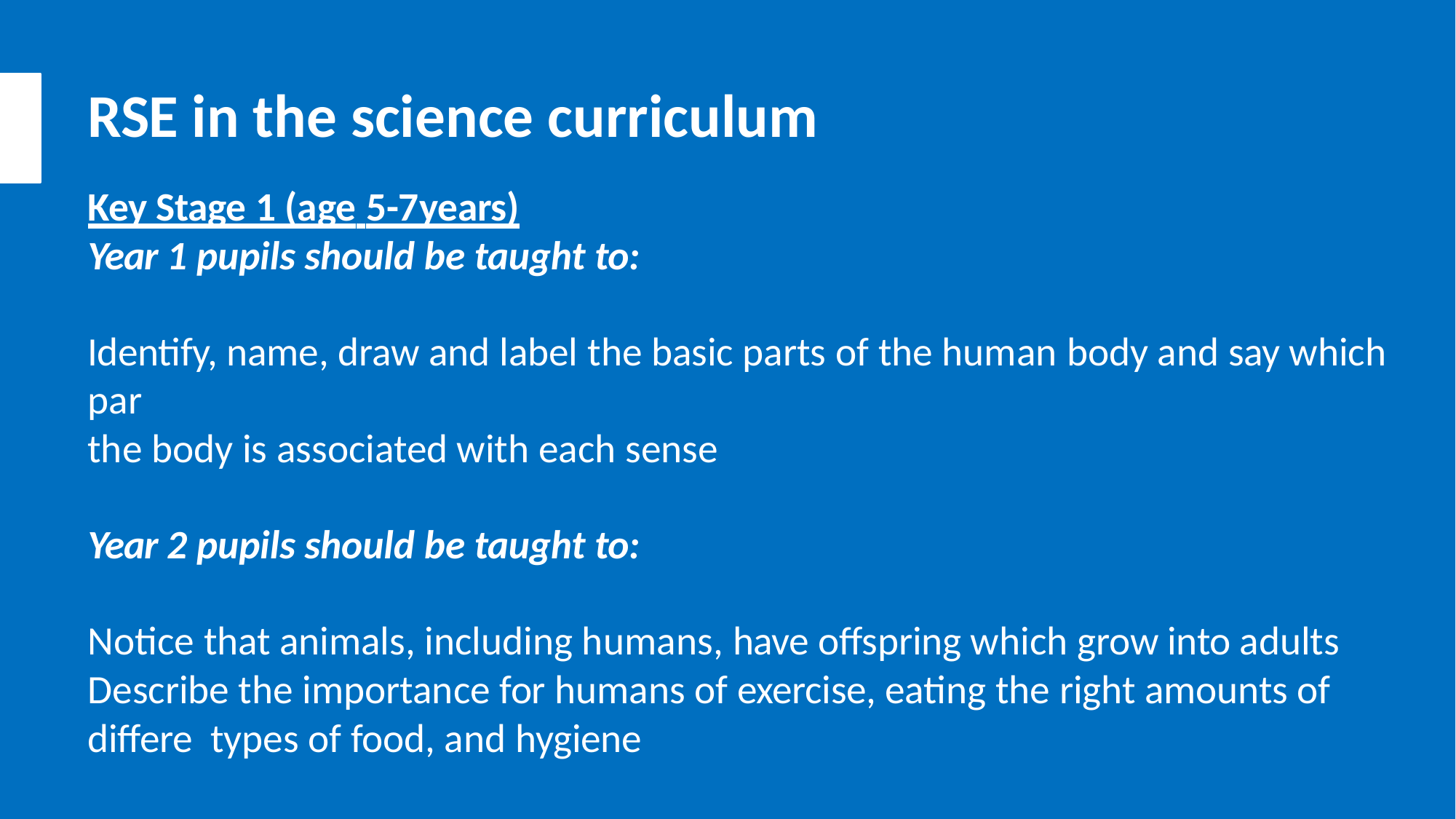

# RSE in the science curriculum
Key Stage 1 (age 5-7years)
Year 1 pupils should be taught to:

Identify, name, draw and label the basic parts of the human body and say which par
the body is associated with each sense

Year 2 pupils should be taught to:

Notice that animals, including humans, have offspring which grow into adults  Describe the importance for humans of exercise, eating the right amounts of differe  types of food, and hygiene